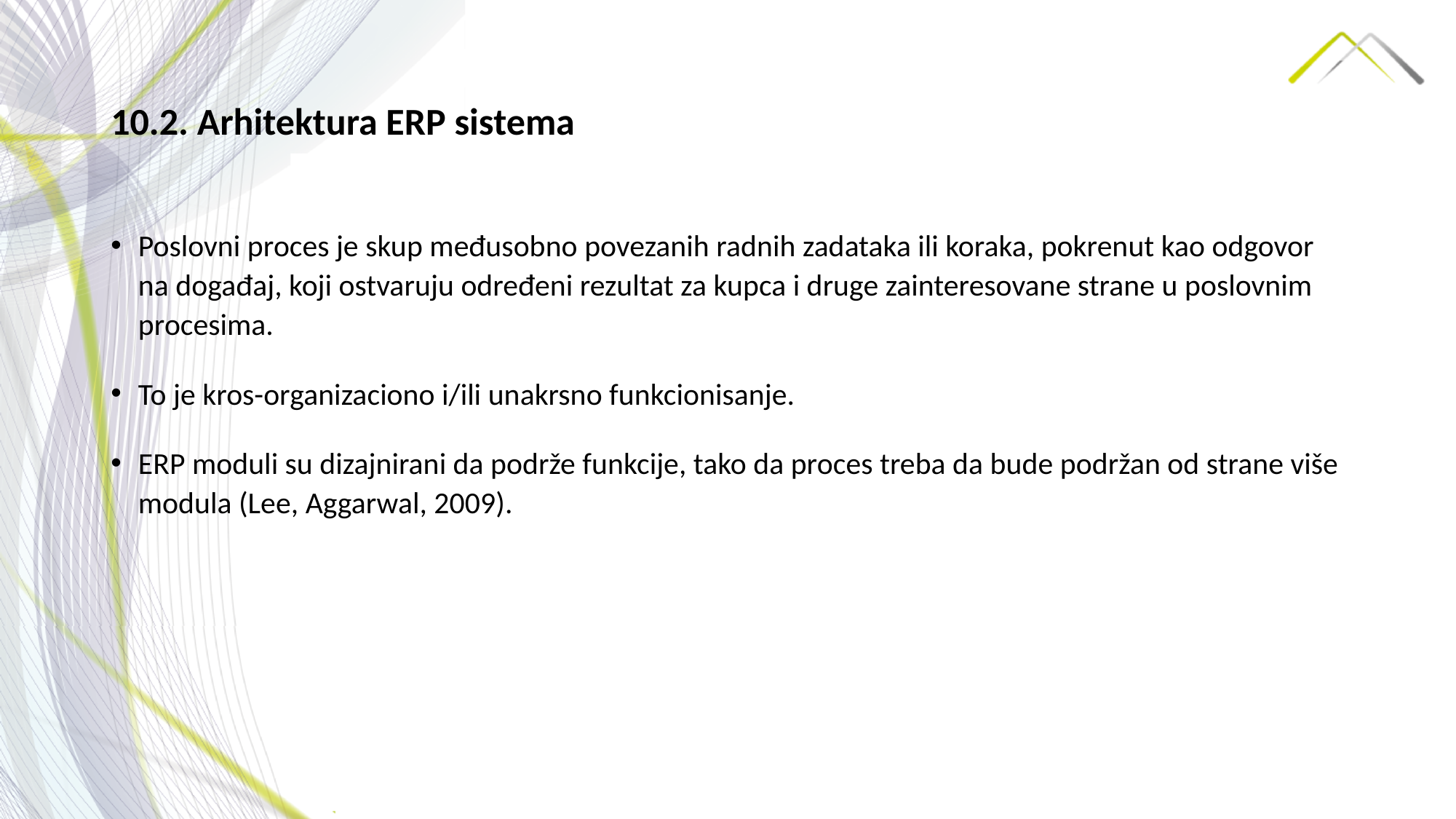

# 10.2. Arhitektura ERP sistema
Poslovni proces je skup međusobno povezanih radnih zadataka ili koraka, pokrenut kao odgovor na događaj, koji ostvaruju određeni rezultat za kupca i druge zainteresovane strane u poslovnim procesima.
To je kros-organizaciono i/ili unakrsno funkcionisanje.
ERP moduli su dizajnirani da podrže funkcije, tako da proces treba da bude podržan od strane više modula (Lee, Aggarwal, 2009).